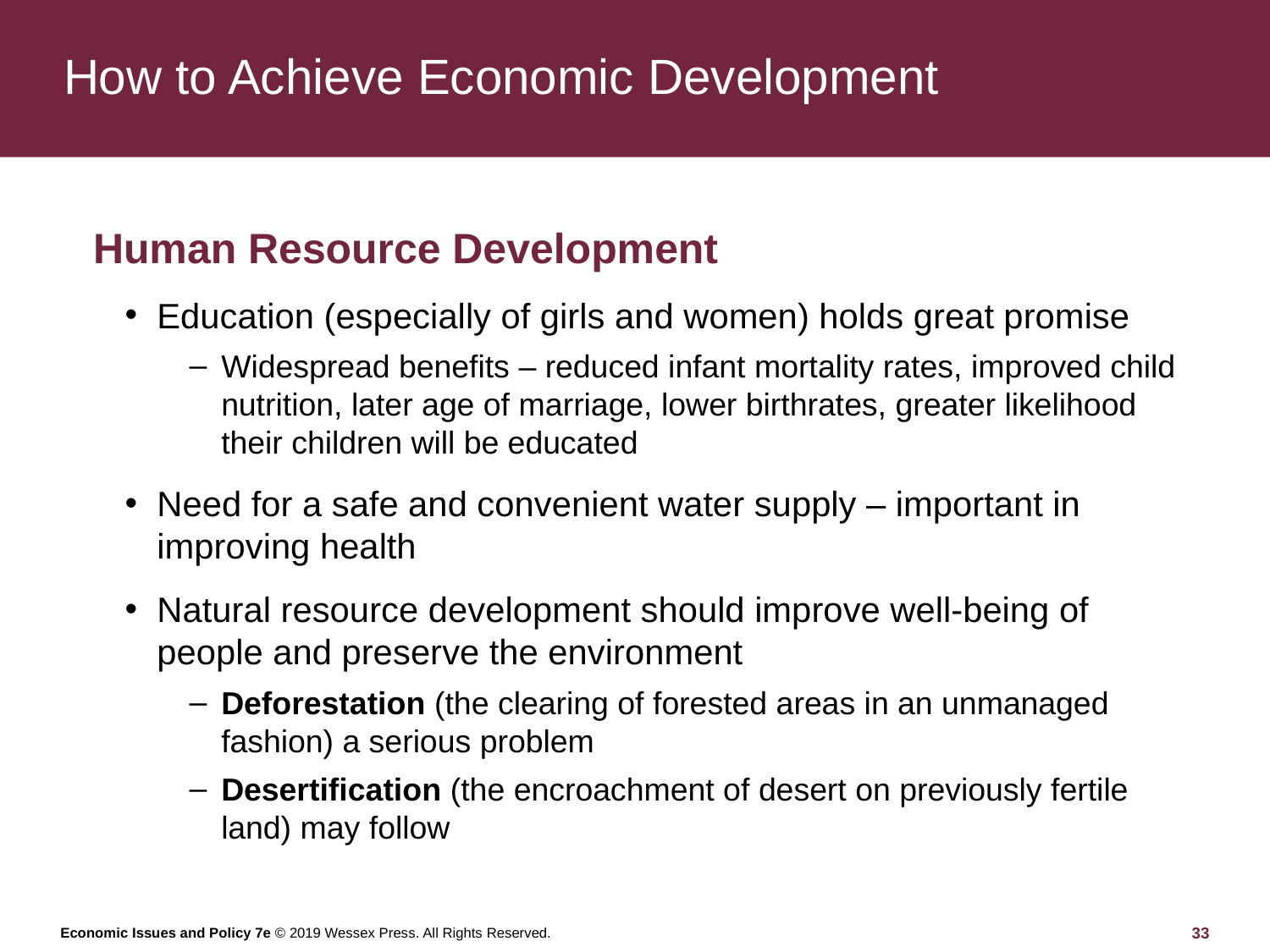

# How to Achieve Economic Development
Human Resource Development
Education (especially of girls and women) holds great promise
Widespread benefits – reduced infant mortality rates, improved child nutrition, later age of marriage, lower birthrates, greater likelihood their children will be educated
Need for a safe and convenient water supply – important in improving health
Natural resource development should improve well-being of people and preserve the environment
Deforestation (the clearing of forested areas in an unmanaged fashion) a serious problem
Desertification (the encroachment of desert on previously fertile land) may follow